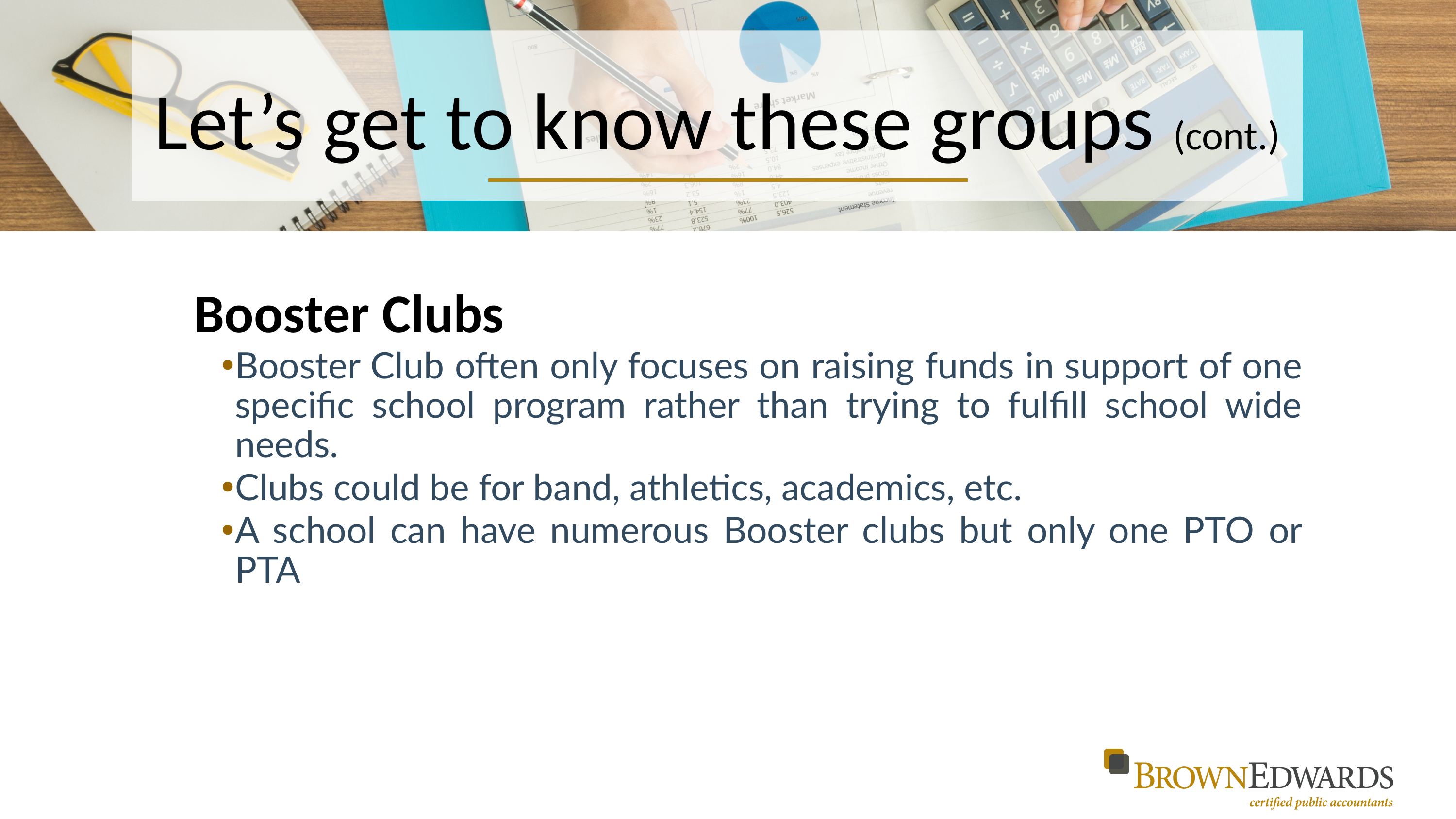

# Let’s get to know these groups (cont.)

Booster Clubs
Booster Club often only focuses on raising funds in support of one specific school program rather than trying to fulfill school wide needs.
Clubs could be for band, athletics, academics, etc.
A school can have numerous Booster clubs but only one PTO or PTA